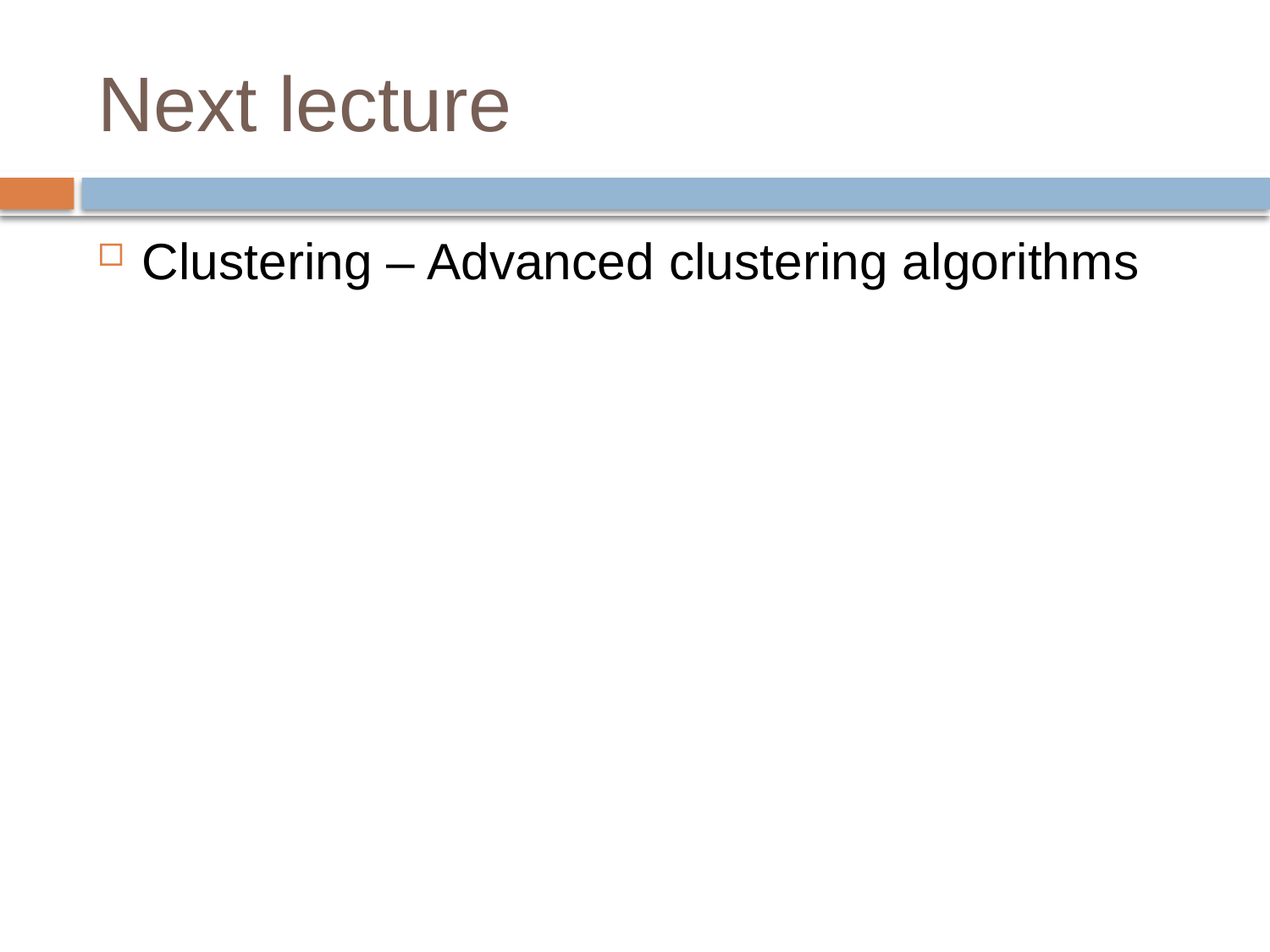

# Next lecture
Clustering – Advanced clustering algorithms